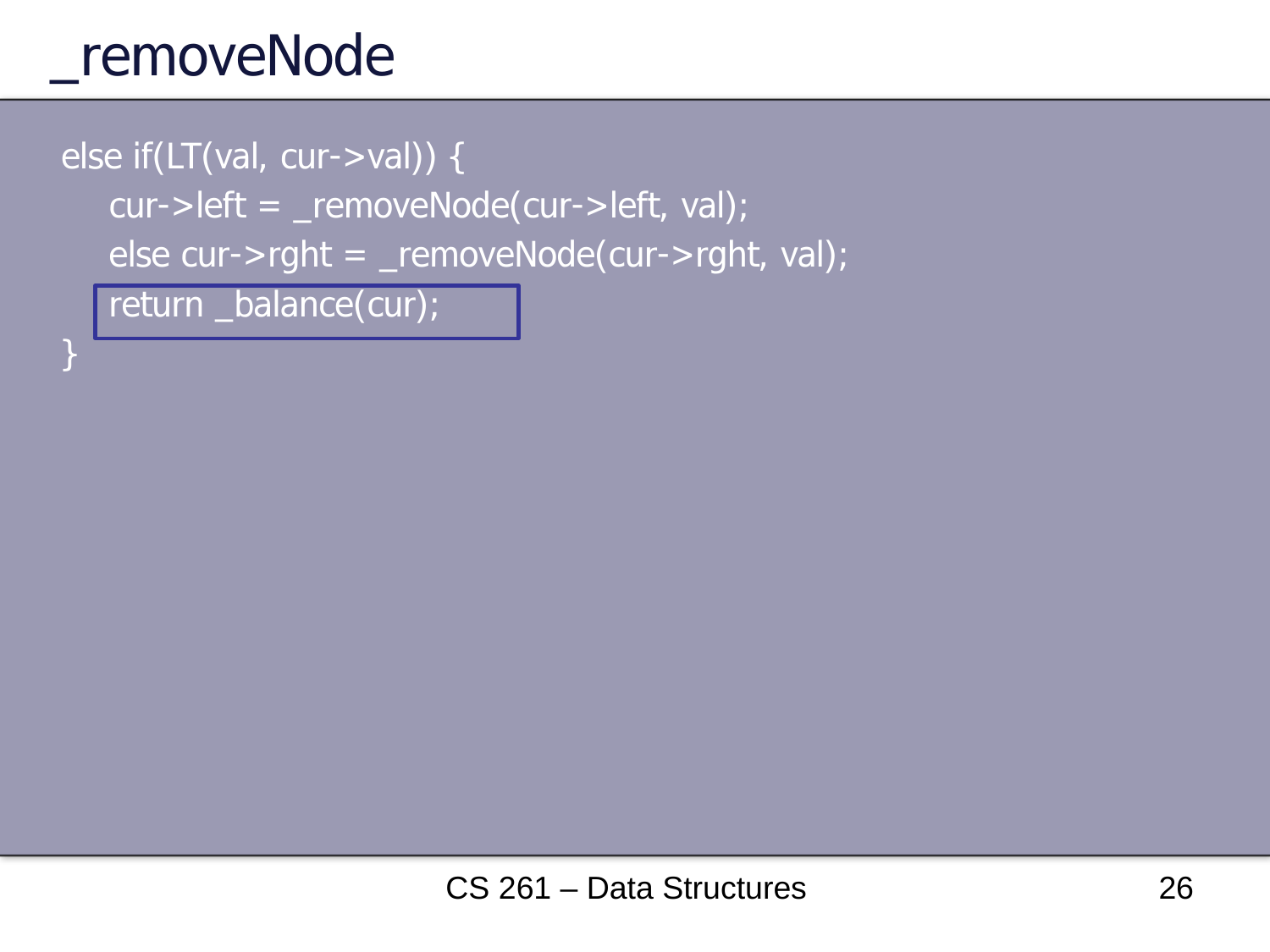

# _removeNode
else if(LT(val, cur->val)) {
	cur->left = _removeNode(cur->left, val);
	else cur->rght = _removeNode(cur->rght, val);
	return _balance(cur);
}

CS 261 – Data Structures
26